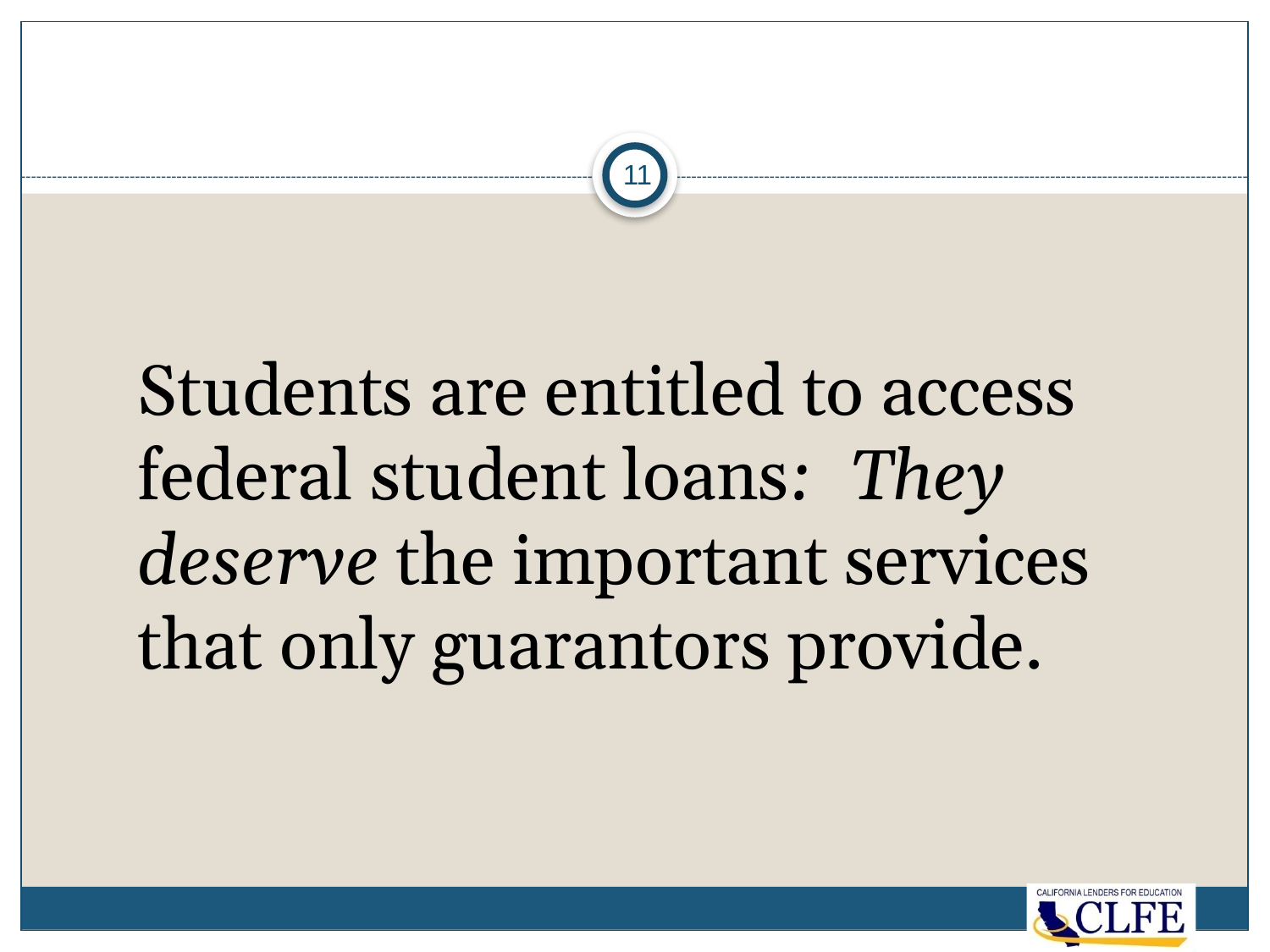

#
11
	Students are entitled to access federal student loans:  They deserve the important services that only guarantors provide.